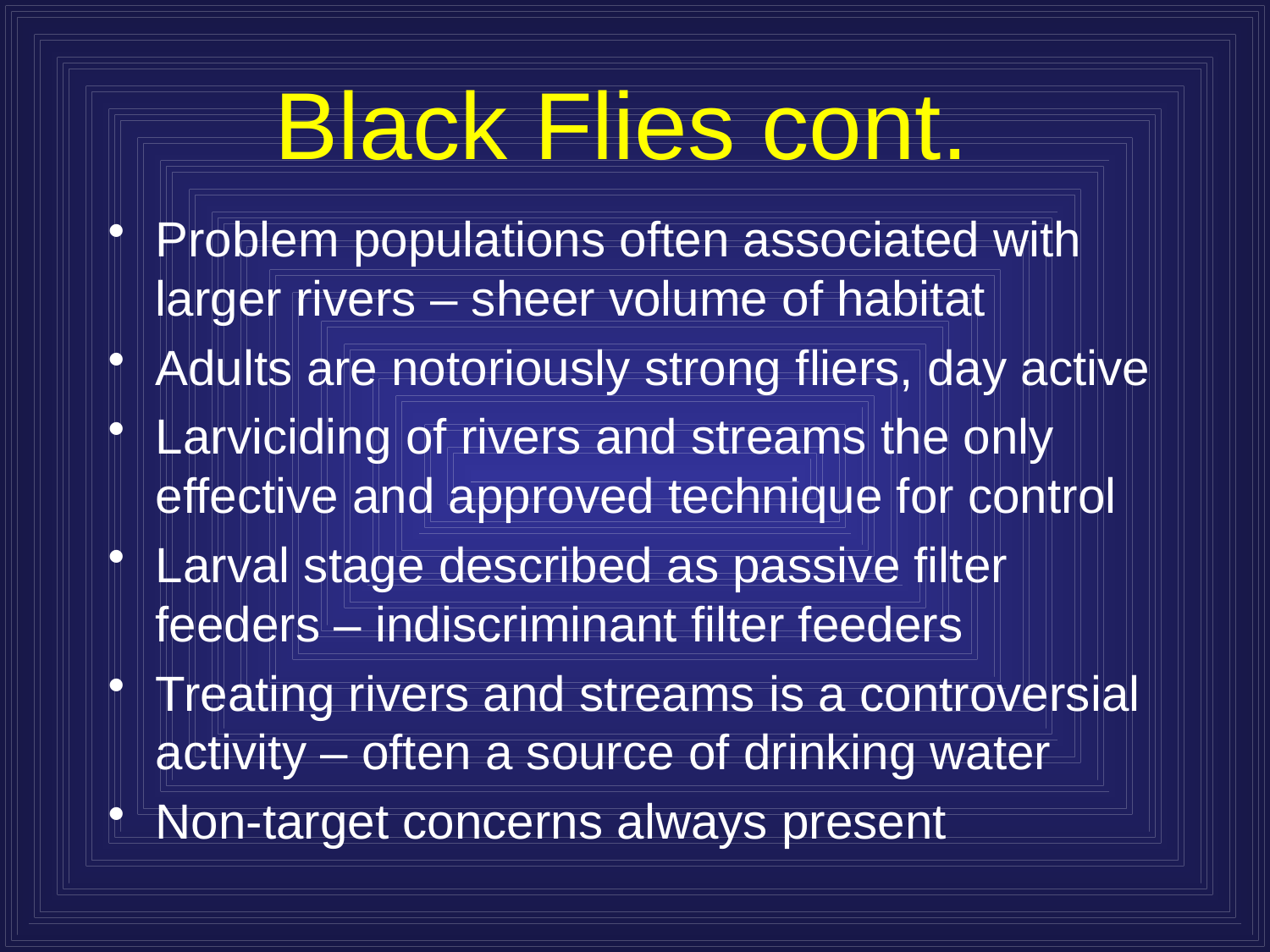

# Black Flies cont.
Problem populations often associated with larger rivers – sheer volume of habitat
Adults are notoriously strong fliers, day active
Larviciding of rivers and streams the only effective and approved technique for control
Larval stage described as passive filter feeders – indiscriminant filter feeders
Treating rivers and streams is a controversial activity – often a source of drinking water
Non-target concerns always present